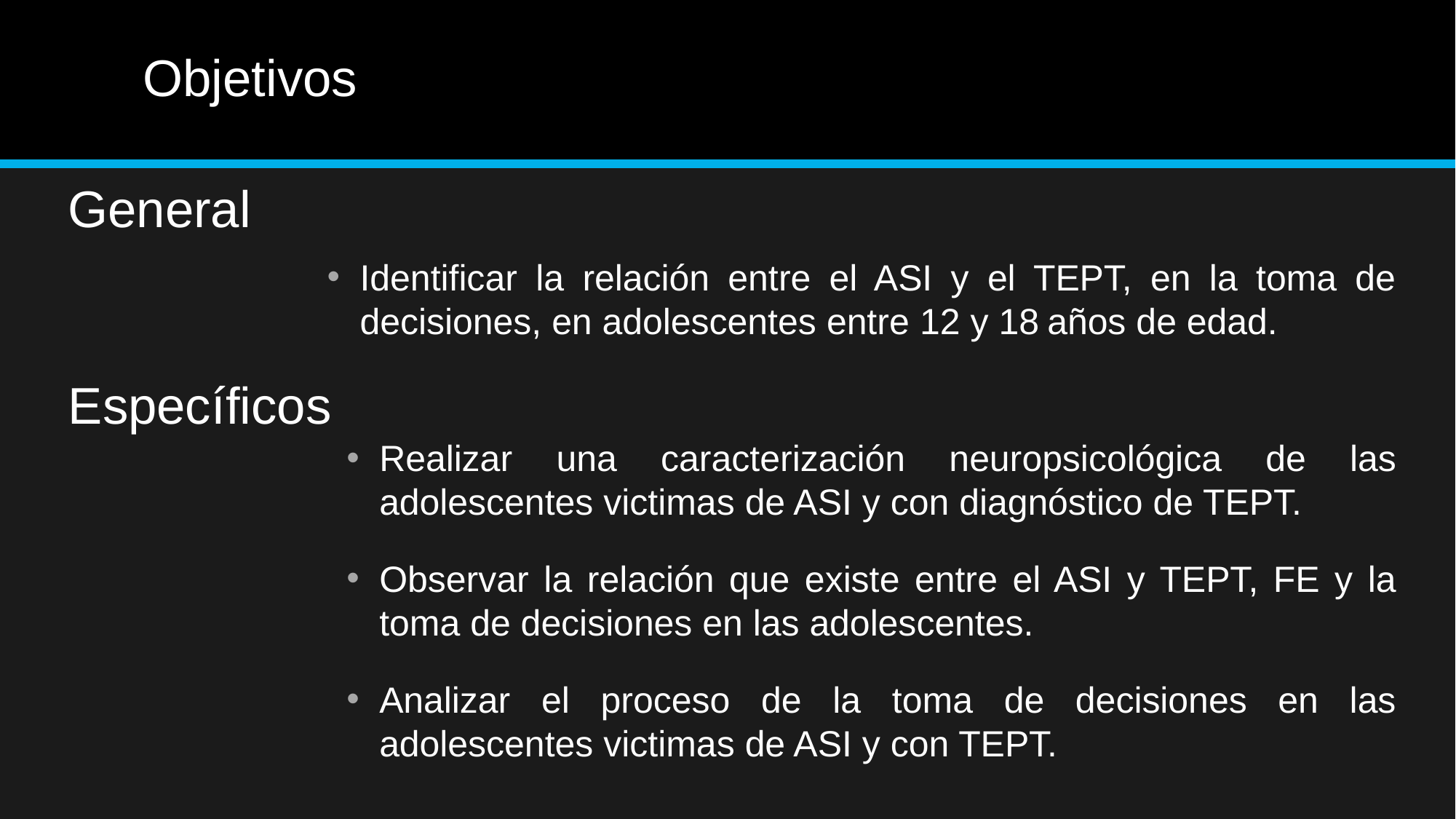

Objetivos
# General
Identificar la relación entre el ASI y el TEPT, en la toma de decisiones, en adolescentes entre 12 y 18 años de edad.
Específicos
Realizar una caracterización neuropsicológica de las adolescentes victimas de ASI y con diagnóstico de TEPT.
Observar la relación que existe entre el ASI y TEPT, FE y la toma de decisiones en las adolescentes.
Analizar el proceso de la toma de decisiones en las adolescentes victimas de ASI y con TEPT.